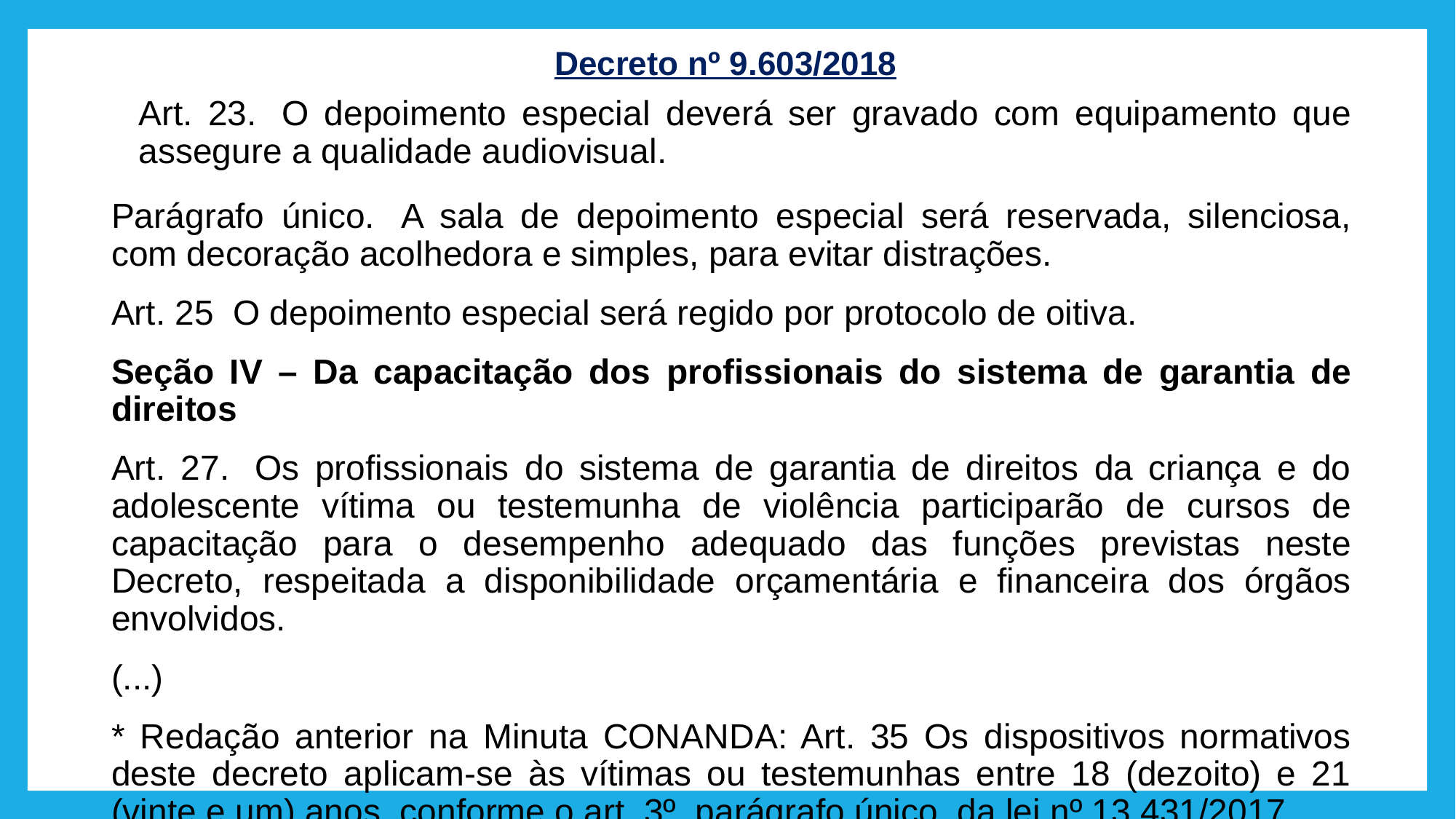

# Decreto nº 9.603/2018
Art. 23.  O depoimento especial deverá ser gravado com equipamento que assegure a qualidade audiovisual.
Parágrafo único.  A sala de depoimento especial será reservada, silenciosa, com decoração acolhedora e simples, para evitar distrações.
Art. 25  O depoimento especial será regido por protocolo de oitiva.
Seção IV – Da capacitação dos profissionais do sistema de garantia de direitos
Art. 27.  Os profissionais do sistema de garantia de direitos da criança e do adolescente vítima ou testemunha de violência participarão de cursos de capacitação para o desempenho adequado das funções previstas neste Decreto, respeitada a disponibilidade orçamentária e financeira dos órgãos envolvidos.
(...)
* Redação anterior na Minuta CONANDA: Art. 35 Os dispositivos normativos deste decreto aplicam-se às vítimas ou testemunhas entre 18 (dezoito) e 21 (vinte e um) anos, conforme o art. 3º, parágrafo único, da lei nº 13.431/2017.